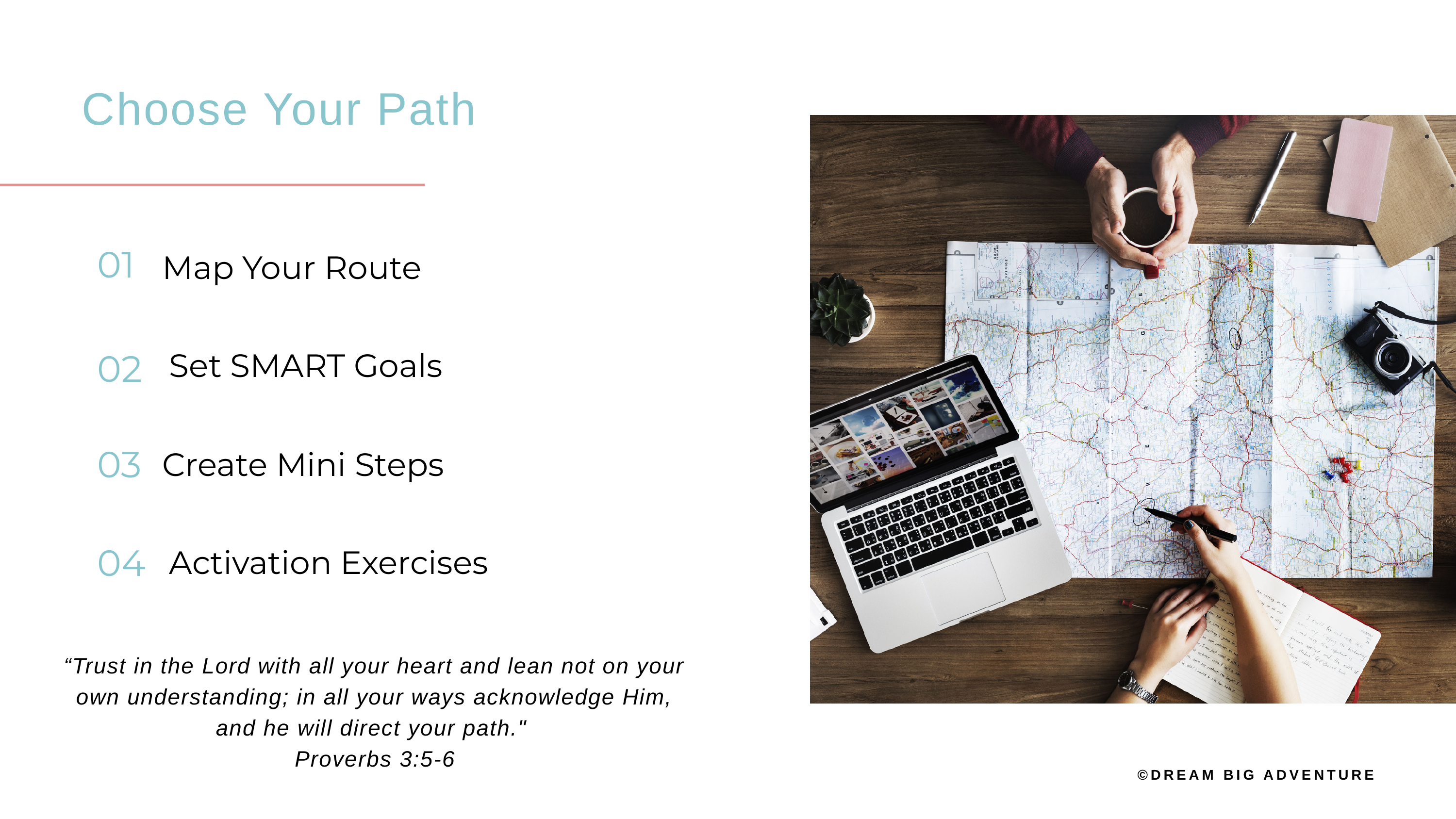

Choose Your Path

01
Map Your Route
Set SMART Goals
02
03
Create Mini Steps
04
Activation Exercises
“Trust in the Lord with all your heart and lean not on your own understanding; in all your ways acknowledge Him, and he will direct your path."
Proverbs 3:5-6
©DREAM BIG ADVENTURE